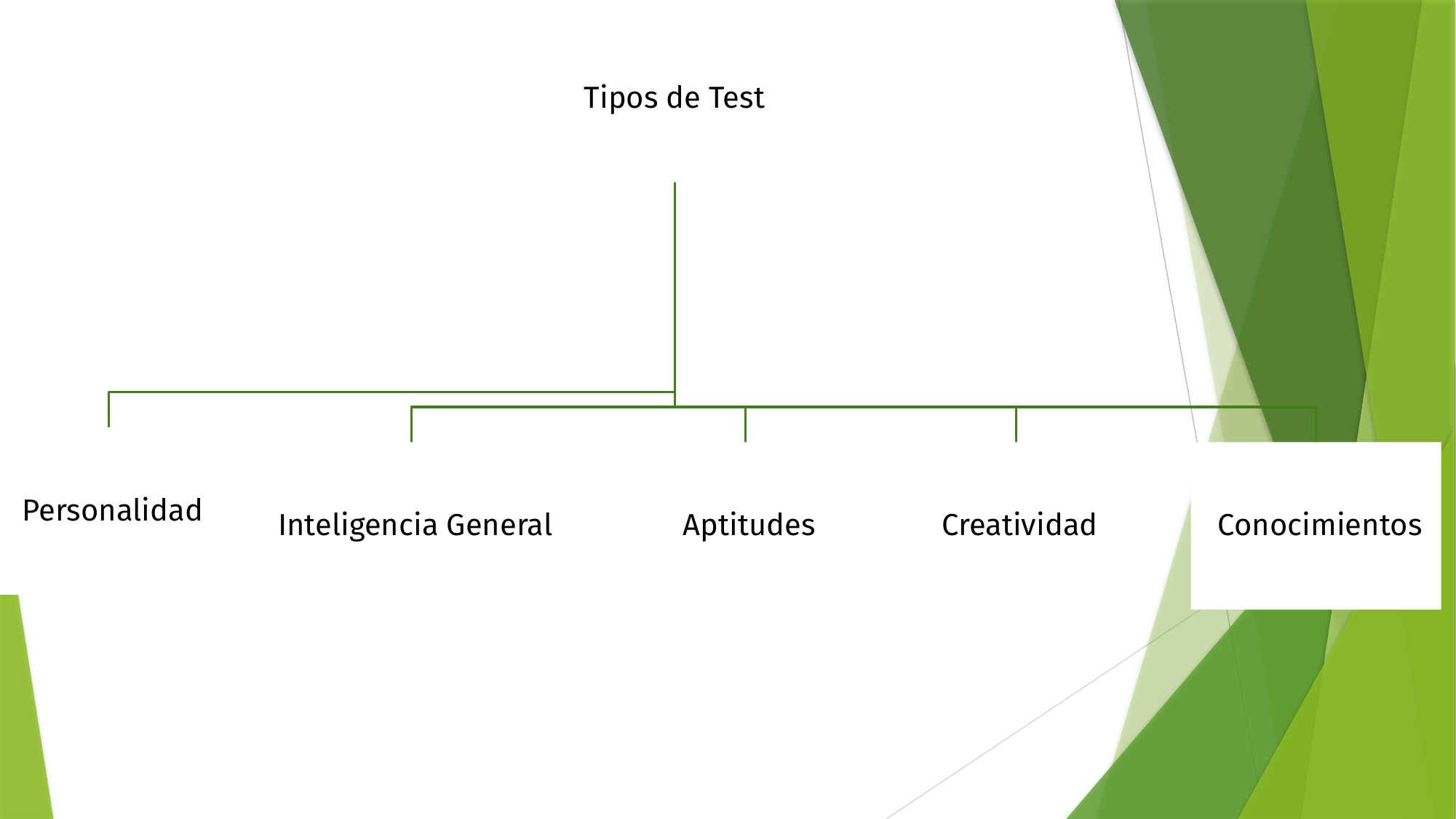

Tipos de Test
 Personalidad
 Inteligencia General
 Aptitudes
 Creatividad
 Conocimientos